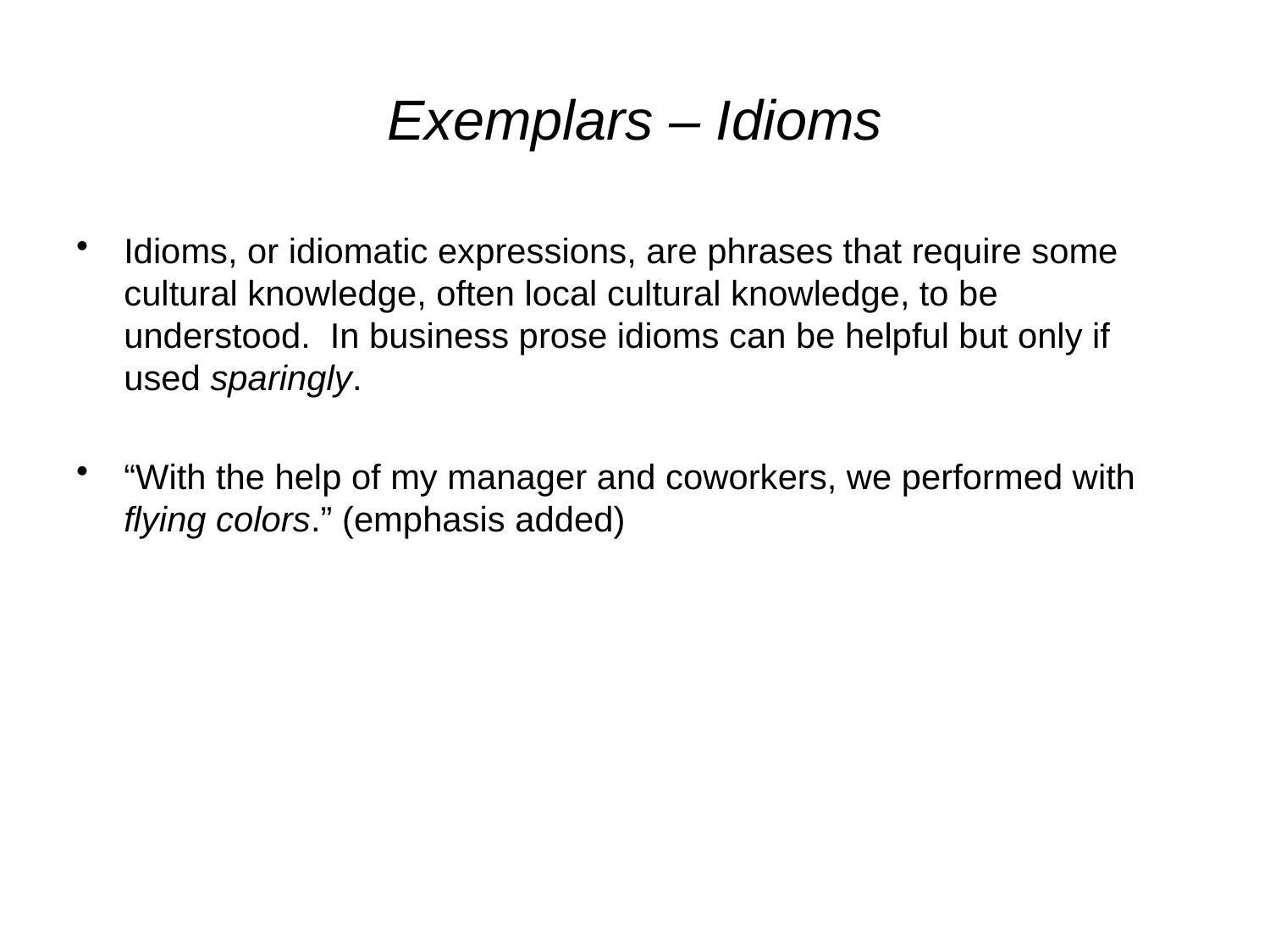

# Exemplars – Idioms
Idioms, or idiomatic expressions, are phrases that require some cultural knowledge, often local cultural knowledge, to be understood.  In business prose idioms can be helpful but only if used sparingly.

“With the help of my manager and coworkers, we performed with flying colors.” (emphasis added)